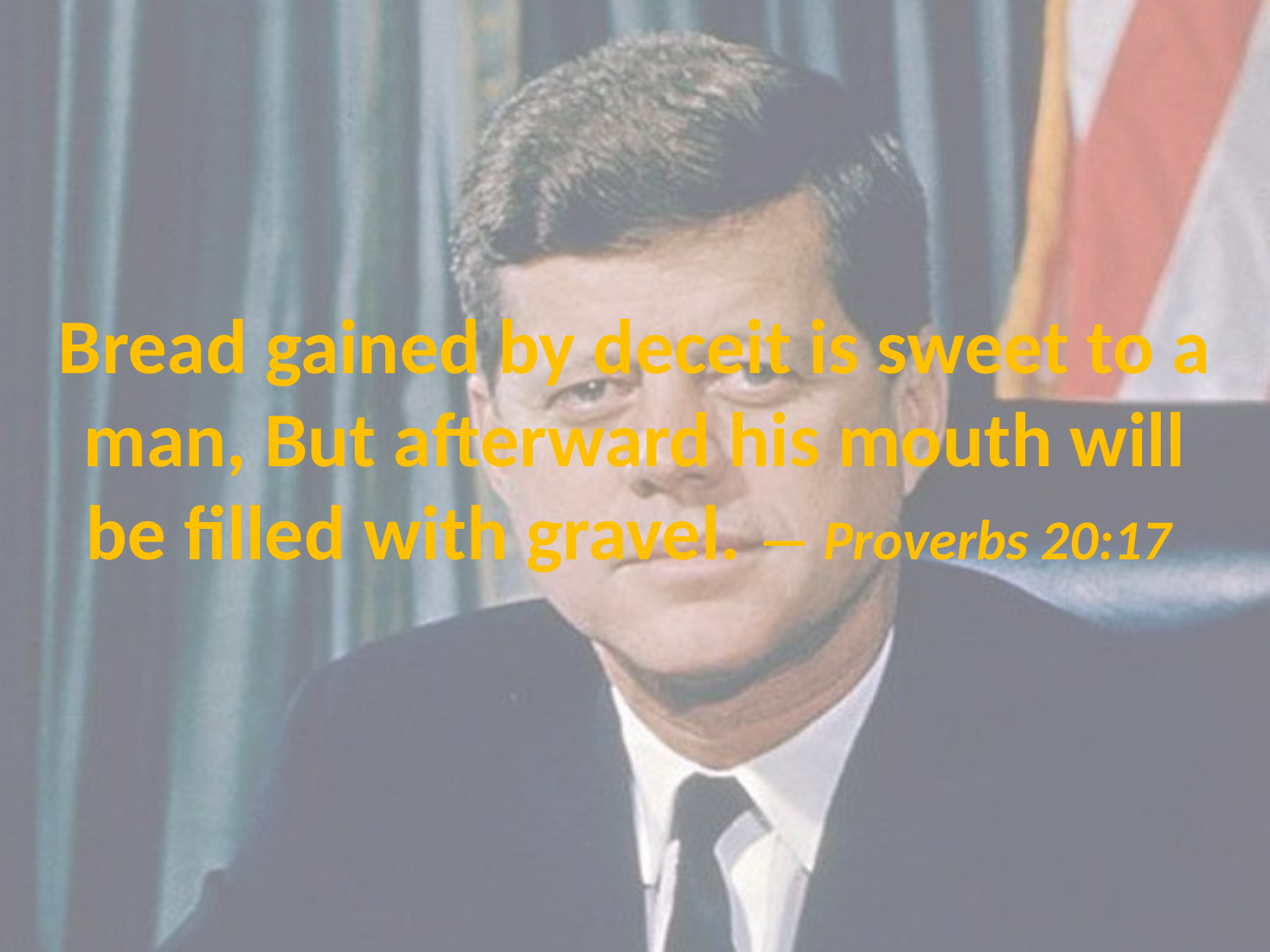

# Bread gained by deceit is sweet to a man, But afterward his mouth will be filled with gravel. — Proverbs 20:17